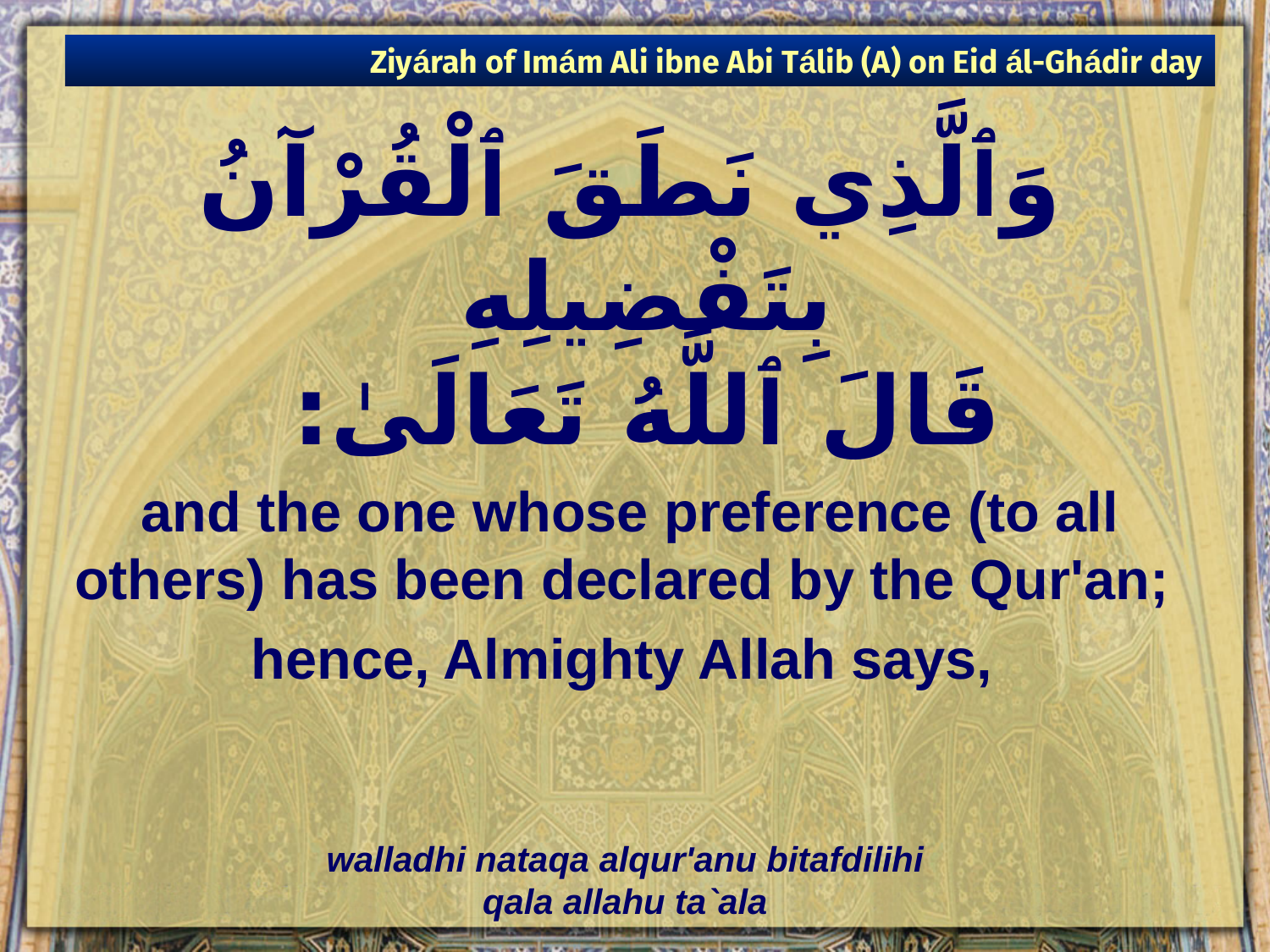

Ziyárah of Imám Ali ibne Abi Tálib (A) on Eid ál-Ghádir day
# وَٱلَّذِي نَطَقَ ٱلْقُرْآنُ بِتَفْضِيلِهِ قَالَ ٱللَّهُ تَعَالَىٰ:
and the one whose preference (to all others) has been declared by the Qur'an;
hence, Almighty Allah says,
walladhi nataqa alqur'anu bitafdilihi
qala allahu ta`ala